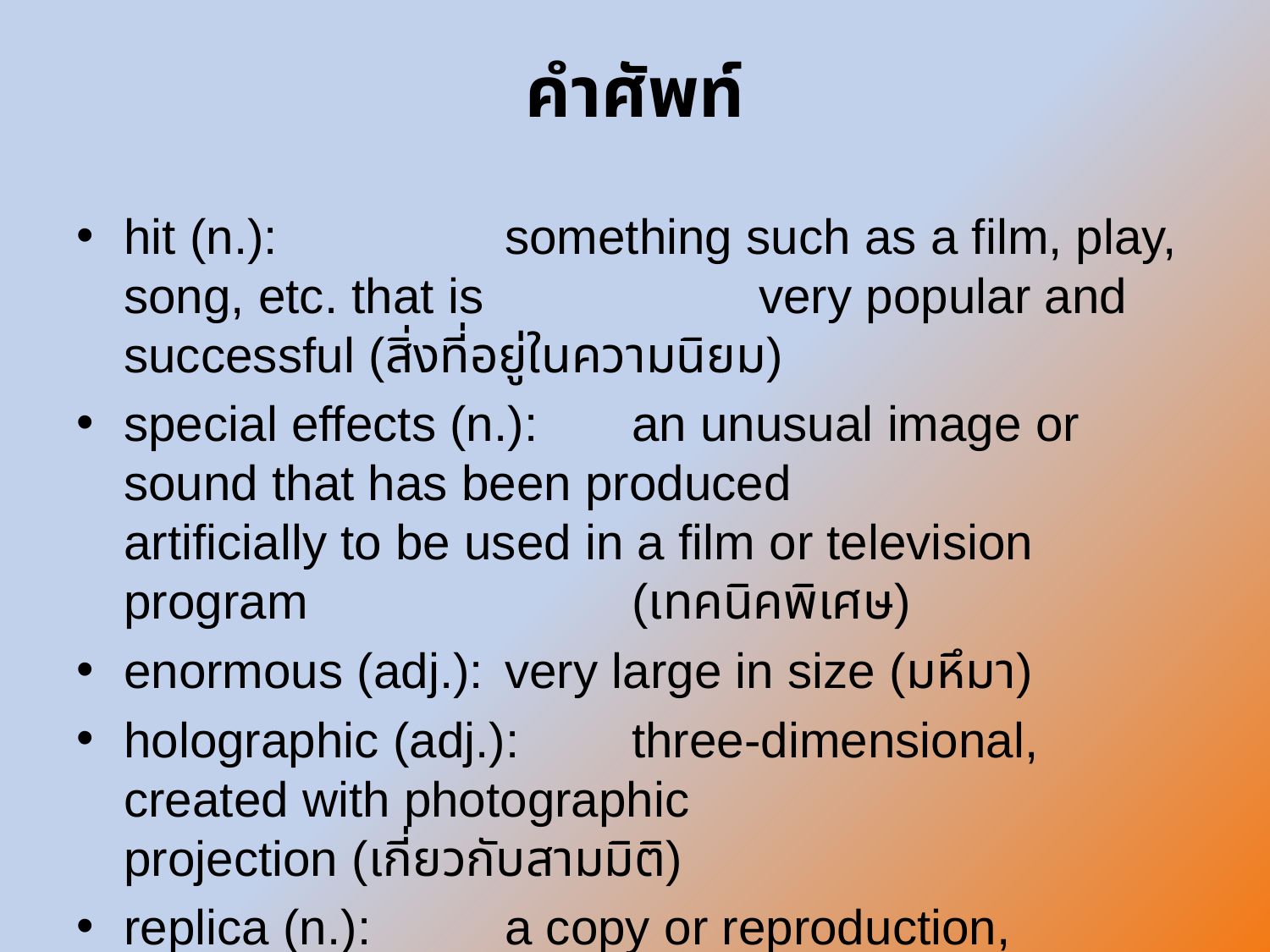

# คำศัพท์
hit (n.):		something such as a film, play, song, etc. that is 			very popular and successful (สิ่งที่อยู่ในความนิยม)
special effects (n.):	an unusual image or sound that has been produced 			artificially to be used in a film or television program 			(เทคนิคพิเศษ)
enormous (adj.):	very large in size (มหึมา)
holographic (adj.):	three-dimensional, created with photographic 			projection (เกี่ยวกับสามมิติ)
replica (n.):		a copy or reproduction, especially one on a scale 			smaller than the original (แบบจำลอง)